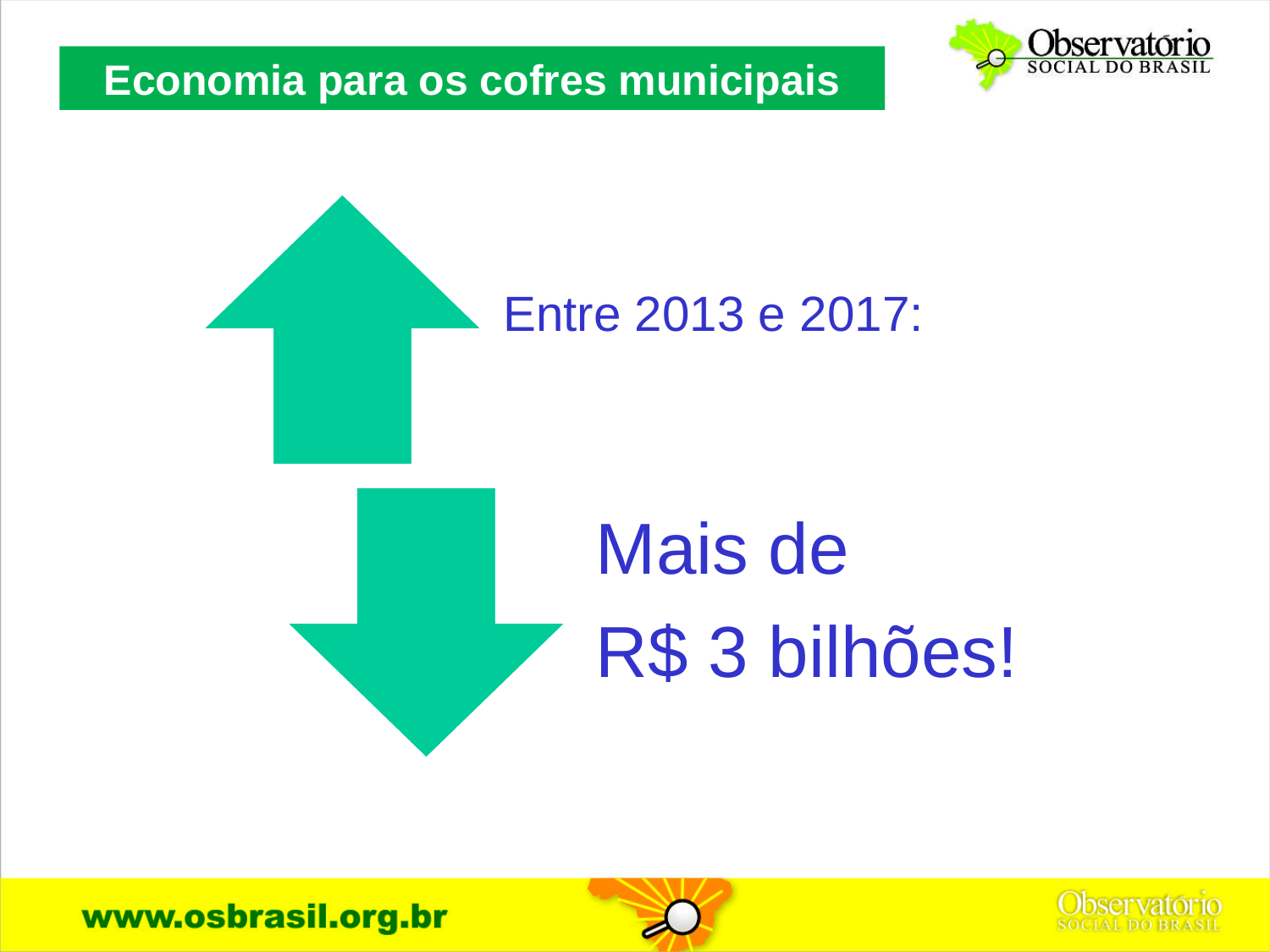

Economia para os cofres municipais
Entre 2013 e 2017:
Mais de
R$ 3 bilhões!